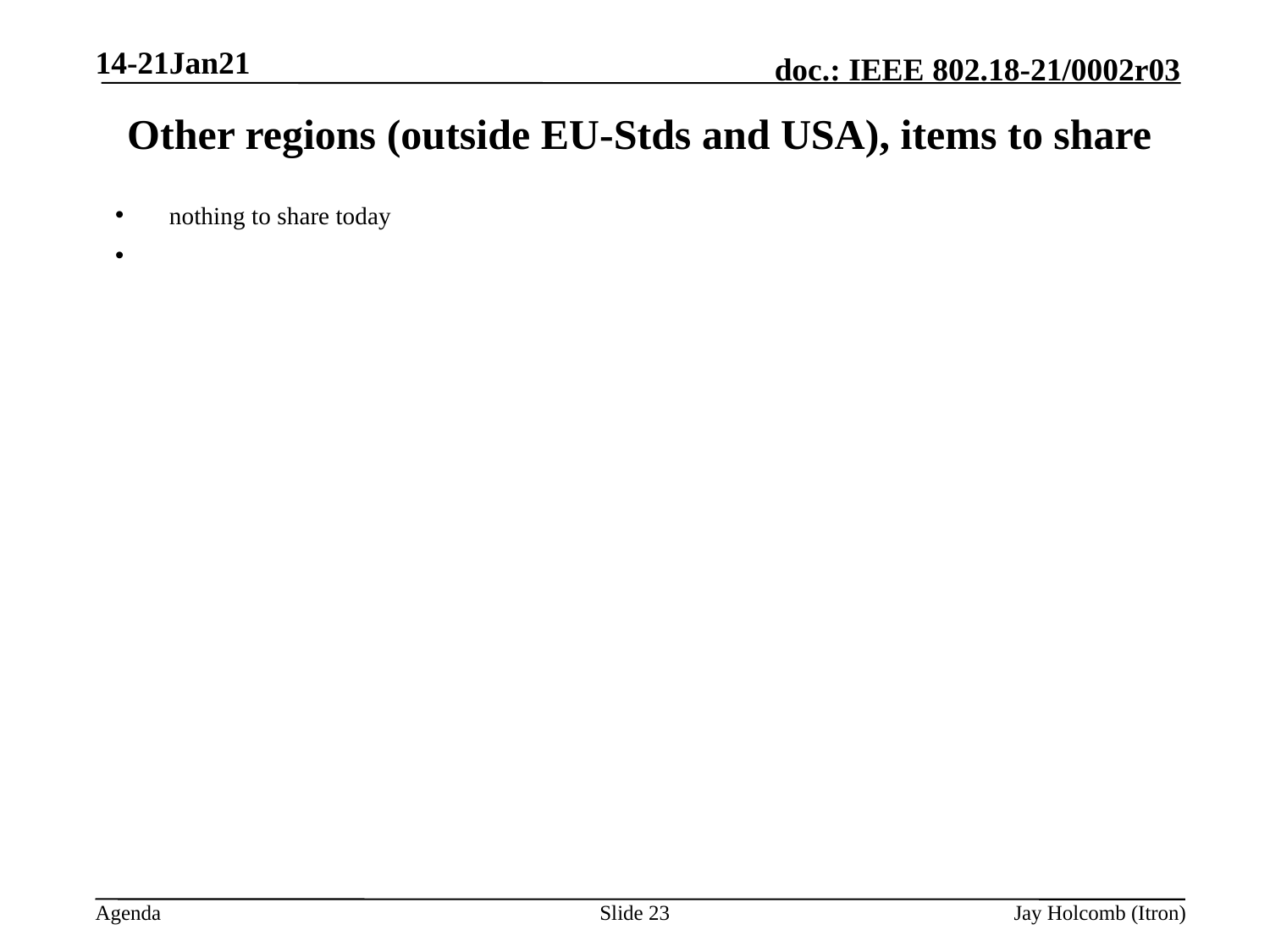

14-21Jan21
# Other regions (outside EU-Stds and USA), items to share

 nothing to share today

Slide 23
Jay Holcomb (Itron)